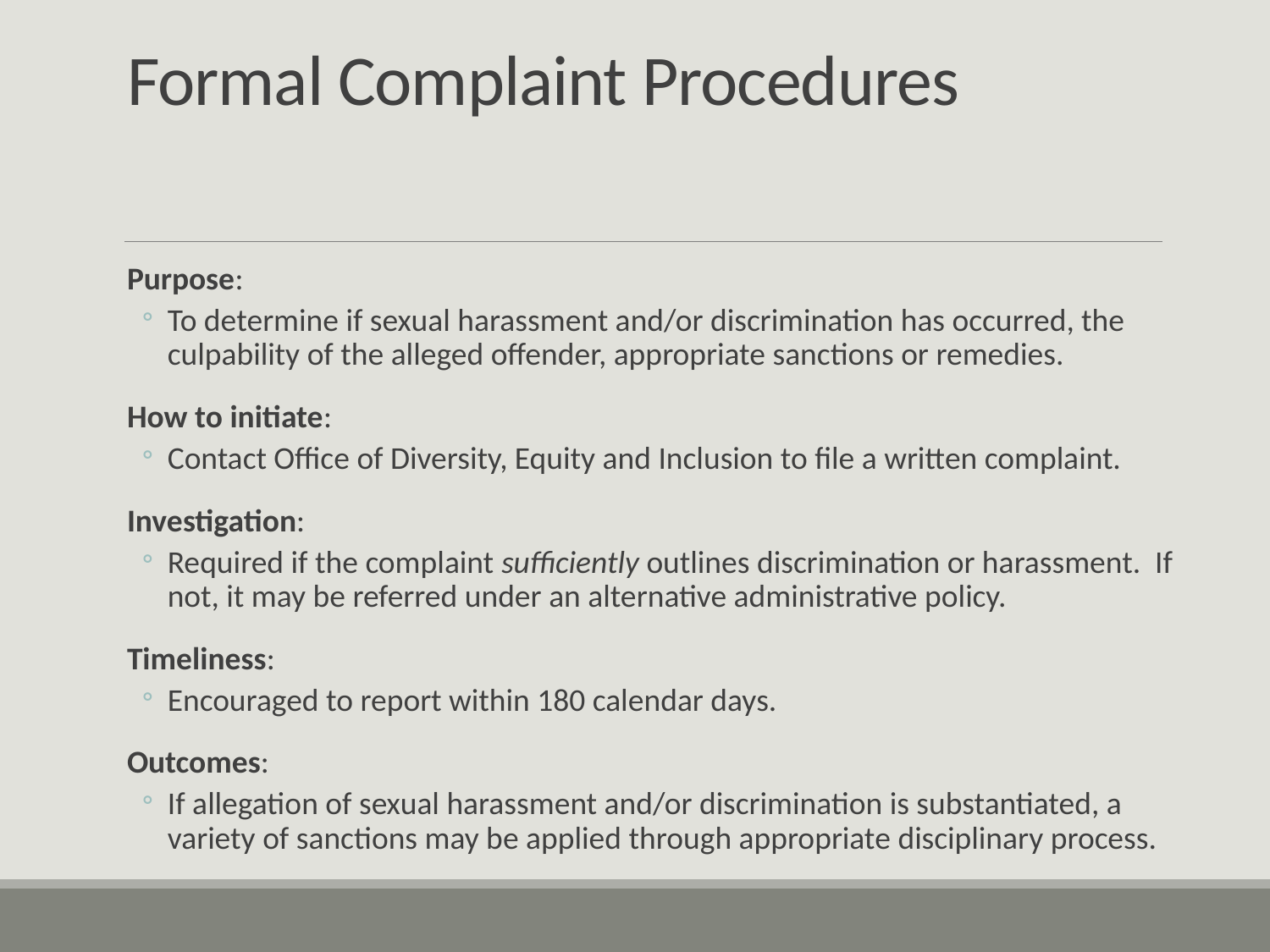

# Formal Complaint Procedures
Purpose:
To determine if sexual harassment and/or discrimination has occurred, the culpability of the alleged offender, appropriate sanctions or remedies.
How to initiate:
Contact Office of Diversity, Equity and Inclusion to file a written complaint.
Investigation:
Required if the complaint sufficiently outlines discrimination or harassment.  If not, it may be referred under an alternative administrative policy.
Timeliness:
Encouraged to report within 180 calendar days.
Outcomes:
If allegation of sexual harassment and/or discrimination is substantiated, a variety of sanctions may be applied through appropriate disciplinary process.